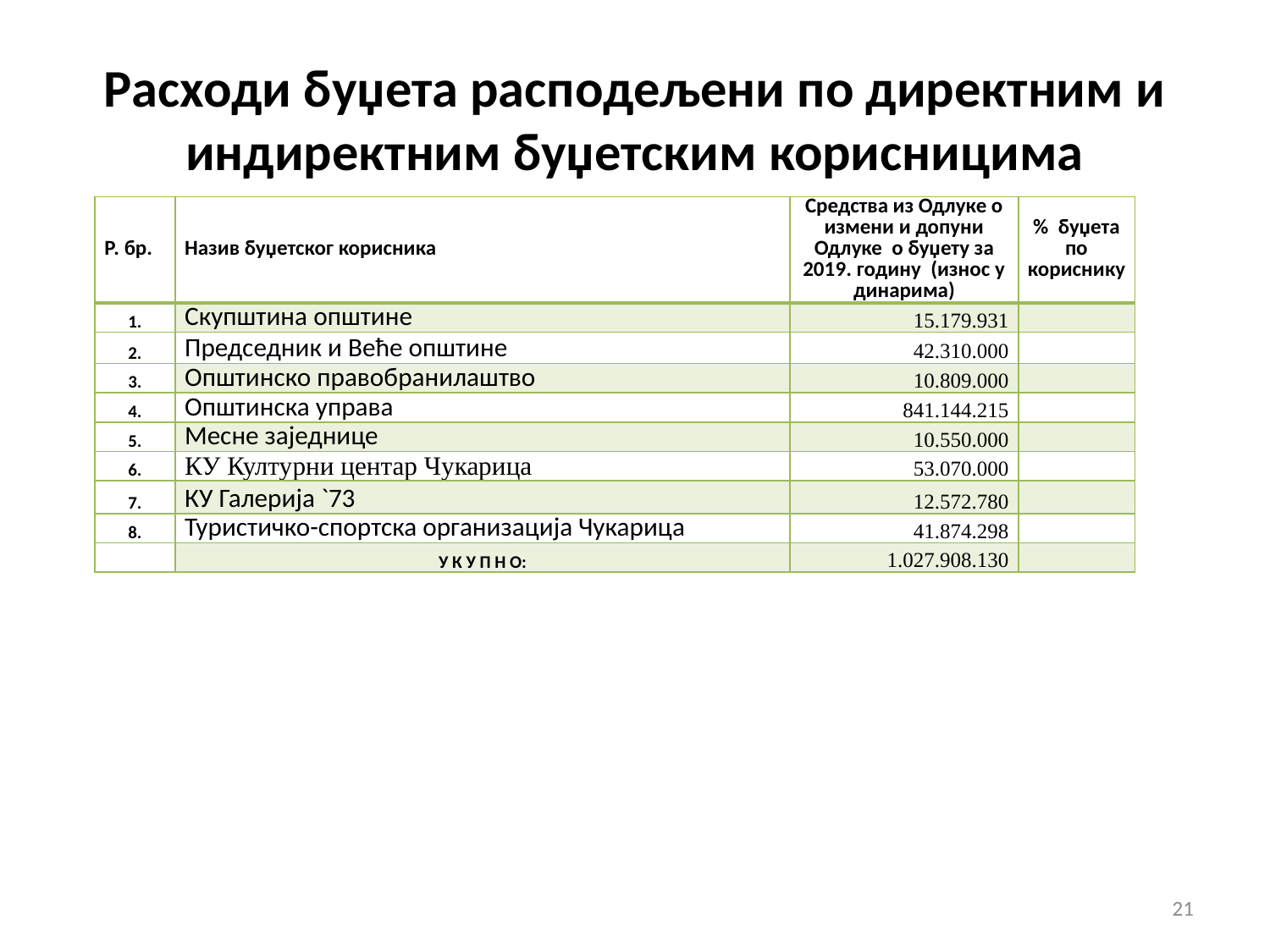

# Расходи буџета расподељени по директним и индиректним буџетским корисницима
| Р. бр. | Назив буџетског корисника | Средства из Одлуке о измени и допуни Одлуке о буџету за 2019. годину (износ у динарима) | % буџета по кориснику |
| --- | --- | --- | --- |
| 1. | Скупштина општине | 15.179.931 |  |
| 2. | Председник и Веће општине | 42.310.000 |  |
| 3. | Општинско правобранилаштво | 10.809.000 |  |
| 4. | Општинска управа | 841.144.215 |  |
| 5. | Месне заједнице | 10.550.000 |  |
| 6. | КУ Културни центар Чукарица | 53.070.000 |  |
| 7. | КУ Галерија `73 | 12.572.780 |  |
| 8. | Туристичко-спортска организација Чукарица | 41.874.298 |  |
|  | У К У П Н О: | 1.027.908.130 |  |
21